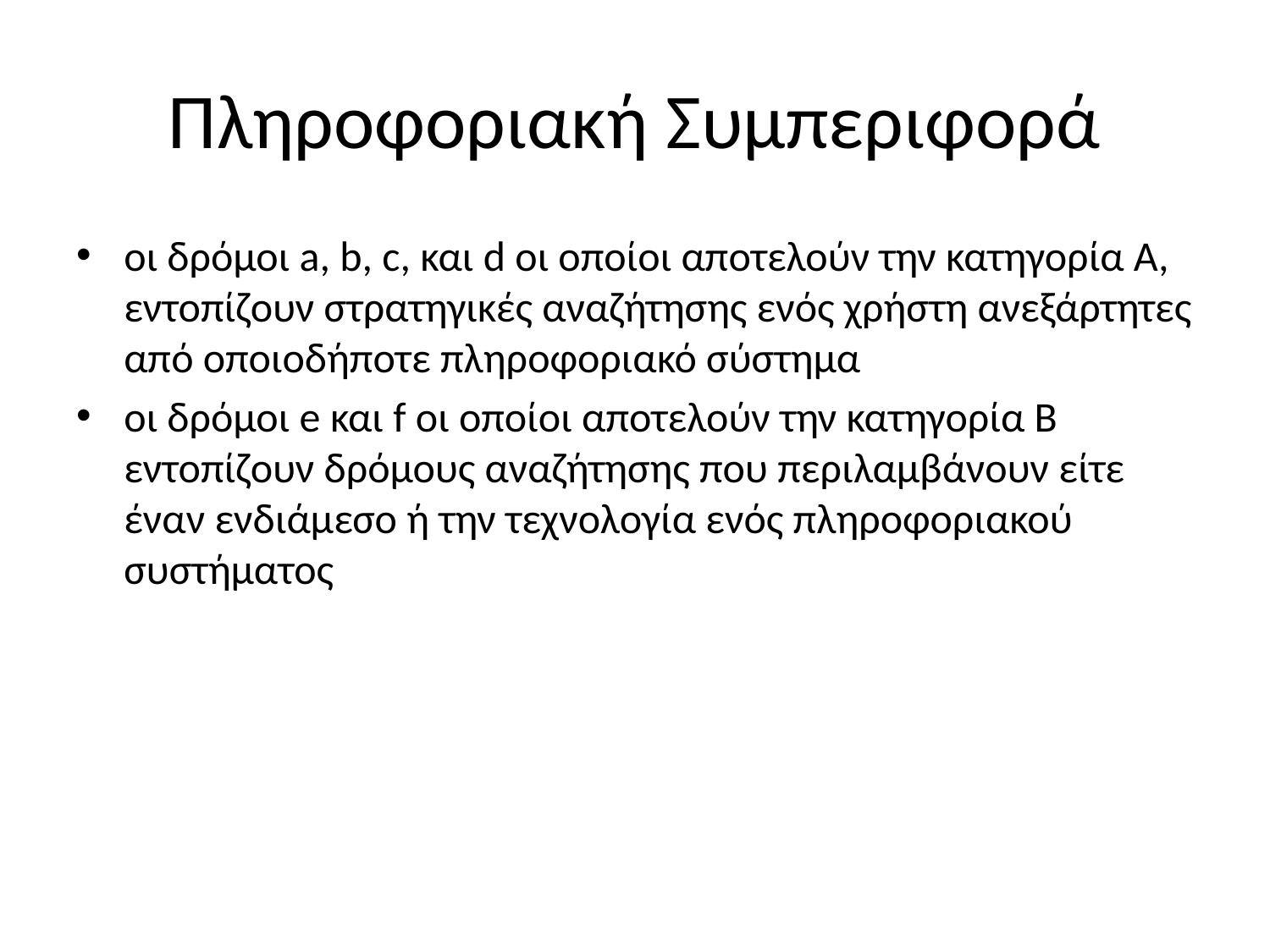

# Πληροφοριακή Συμπεριφορά
οι δρόμοι a, b, c, και d οι οποίοι αποτελούν την κατηγορία Α, εντοπίζουν στρατηγικές αναζήτησης ενός χρήστη ανεξάρτητες από οποιοδήποτε πληροφοριακό σύστημα
οι δρόμοι e και f οι οποίοι αποτελούν την κατηγορία Β εντοπίζουν δρόμους αναζήτησης που περιλαμβάνουν είτε έναν ενδιάμεσο ή την τεχνολογία ενός πληροφοριακού συστήματος